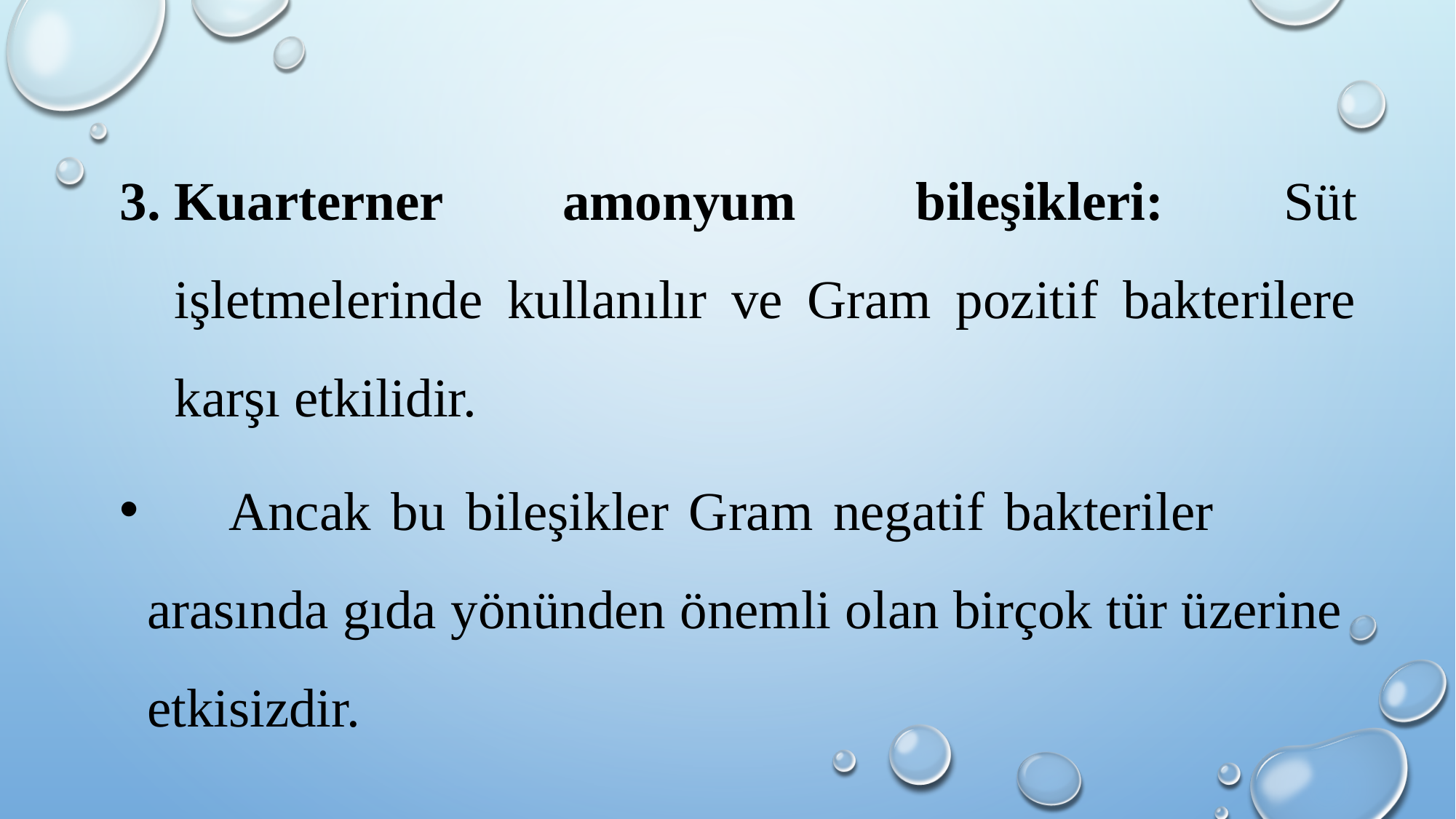

Kuarterner amonyum bileşikleri: Süt işletmelerinde kullanılır ve Gram pozitif bakterilere karşı etkilidir.
    Ancak bu bileşikler Gram negatif bakteriler        arasında gıda yönünden önemli olan birçok tür üzerine  etkisizdir.